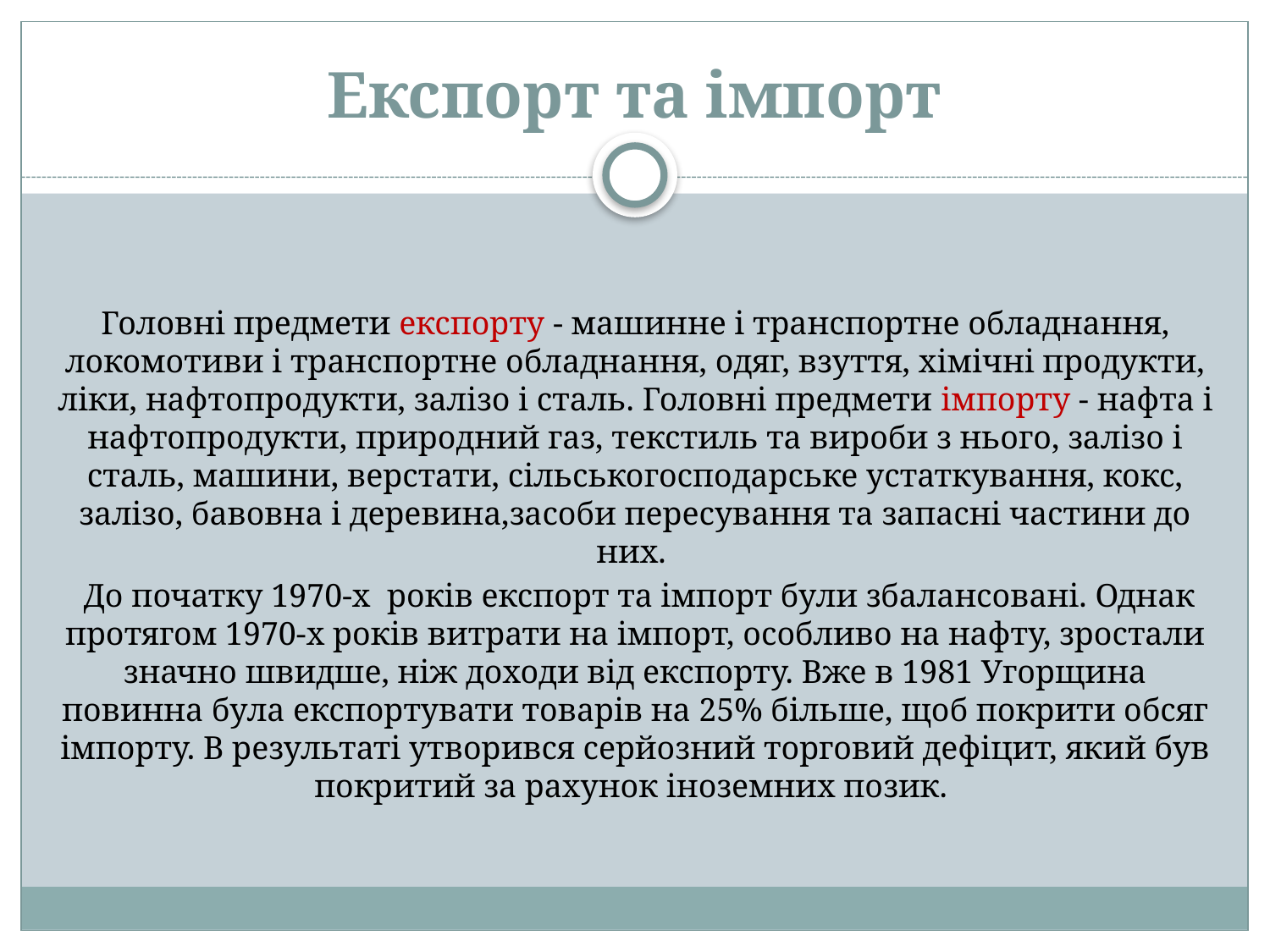

# Експорт та імпорт
Головні предмети експорту - машинне і транспортне обладнання, локомотиви і транспортне обладнання, одяг, взуття, хімічні продукти, ліки, нафтопродукти, залізо і сталь. Головні предмети імпорту - нафта і нафтопродукти, природний газ, текстиль та вироби з нього, залізо і сталь, машини, верстати, сільськогосподарське устаткування, кокс, залізо, бавовна і деревина,засоби пересування та запасні частини до них.
 До початку 1970-х  років експорт та імпорт були збалансовані. Однак протягом 1970-х років витрати на імпорт, особливо на нафту, зростали значно швидше, ніж доходи від експорту. Вже в 1981 Угорщина повинна була експортувати товарів на 25% більше, щоб покрити обсяг імпорту. В результаті утворився серйозний торговий дефіцит, який був покритий за рахунок іноземних позик.